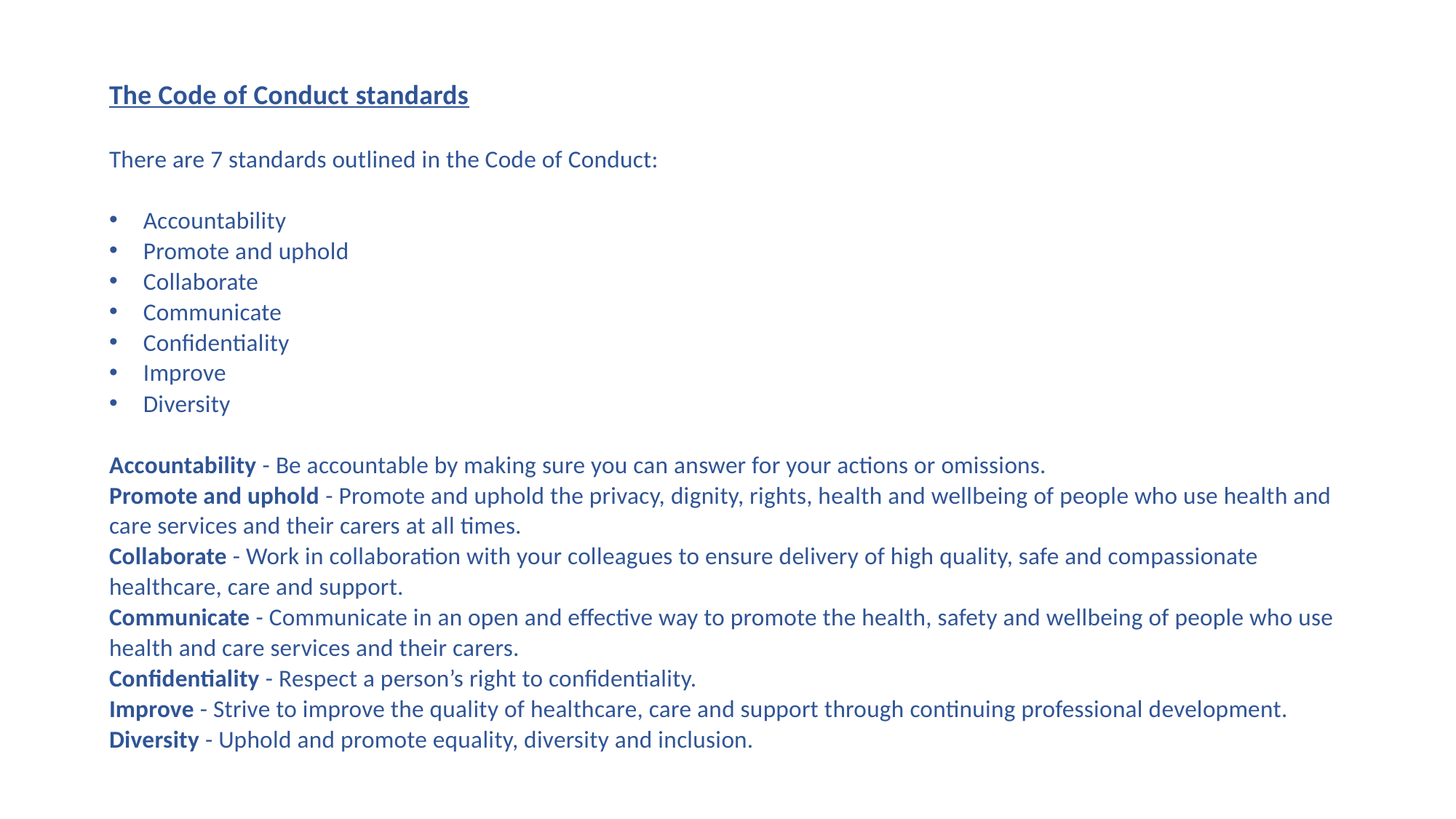

The Code of Conduct standards

There are 7 standards outlined in the Code of Conduct:

Accountability
Promote and uphold
Collaborate
Communicate
Confidentiality
Improve
Diversity

Accountability - Be accountable by making sure you can answer for your actions or omissions.
Promote and uphold - Promote and uphold the privacy, dignity, rights, health and wellbeing of people who use health and care services and their carers at all times.
Collaborate - Work in collaboration with your colleagues to ensure delivery of high quality, safe and compassionate healthcare, care and support.
Communicate - Communicate in an open and effective way to promote the health, safety and wellbeing of people who use health and care services and their carers.
Confidentiality - Respect a person’s right to confidentiality.
Improve - Strive to improve the quality of healthcare, care and support through continuing professional development.
Diversity - Uphold and promote equality, diversity and inclusion.